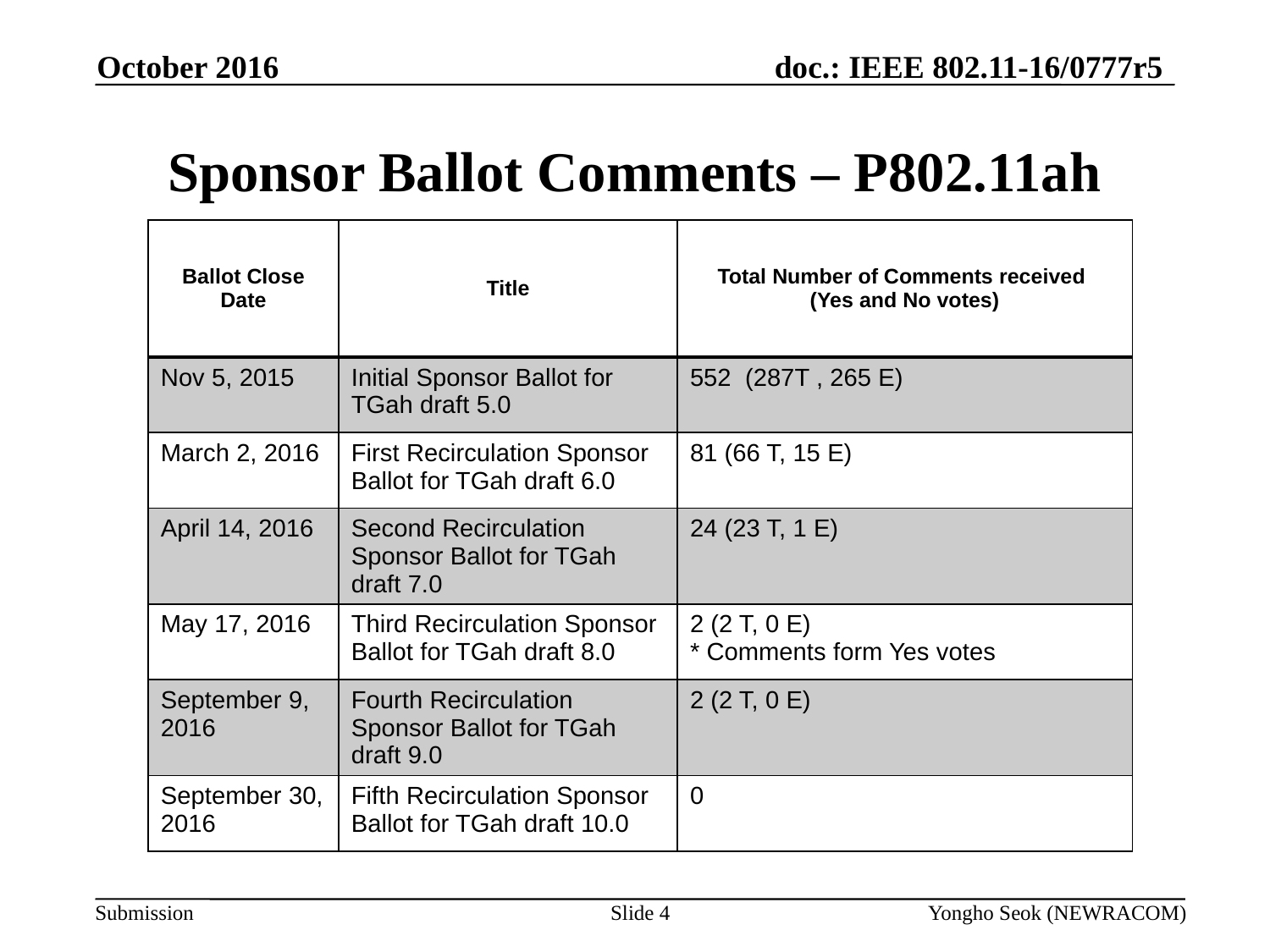

October 2016
# Sponsor Ballot Comments – P802.11ah
| Ballot Close Date | Title | Total Number of Comments received (Yes and No votes) |
| --- | --- | --- |
| Nov 5, 2015 | Initial Sponsor Ballot for TGah draft 5.0 | 552 (287T , 265 E) |
| March 2, 2016 | First Recirculation Sponsor Ballot for TGah draft 6.0 | 81 (66 T, 15 E) |
| April 14, 2016 | Second Recirculation Sponsor Ballot for TGah draft 7.0 | 24 (23 T, 1 E) |
| May 17, 2016 | Third Recirculation Sponsor Ballot for TGah draft 8.0 | 2 (2 T, 0 E) \* Comments form Yes votes |
| September 9, 2016 | Fourth Recirculation Sponsor Ballot for TGah draft 9.0 | 2 (2 T, 0 E) |
| September 30, 2016 | Fifth Recirculation Sponsor Ballot for TGah draft 10.0 | 0 |
Slide 4
Yongho Seok (NEWRACOM)